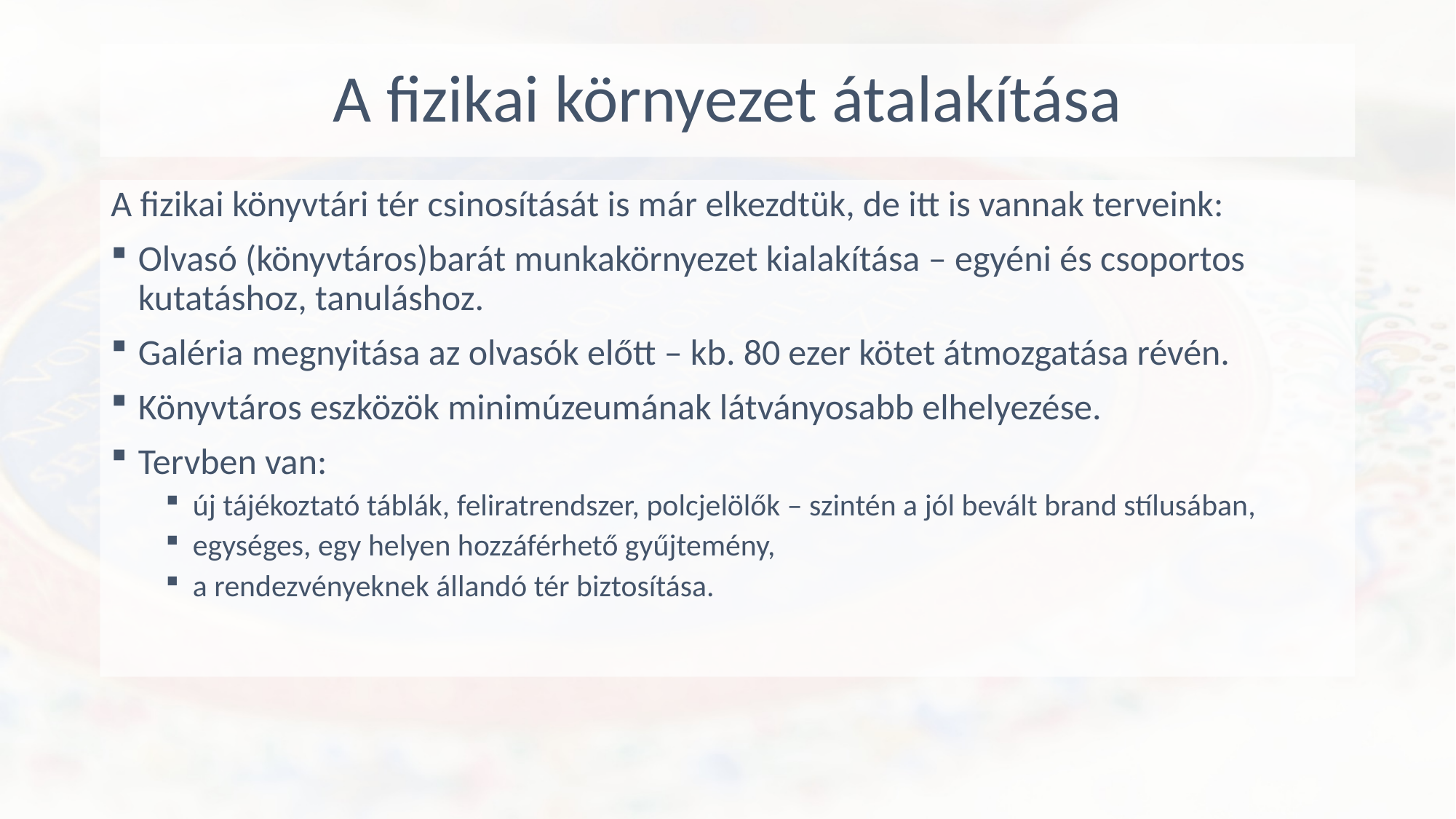

# A fizikai környezet átalakítása
A fizikai könyvtári tér csinosítását is már elkezdtük, de itt is vannak terveink:
Olvasó (könyvtáros)barát munkakörnyezet kialakítása – egyéni és csoportos kutatáshoz, tanuláshoz.
Galéria megnyitása az olvasók előtt – kb. 80 ezer kötet átmozgatása révén.
Könyvtáros eszközök minimúzeumának látványosabb elhelyezése.
Tervben van:
új tájékoztató táblák, feliratrendszer, polcjelölők – szintén a jól bevált brand stílusában,
egységes, egy helyen hozzáférhető gyűjtemény,
a rendezvényeknek állandó tér biztosítása.